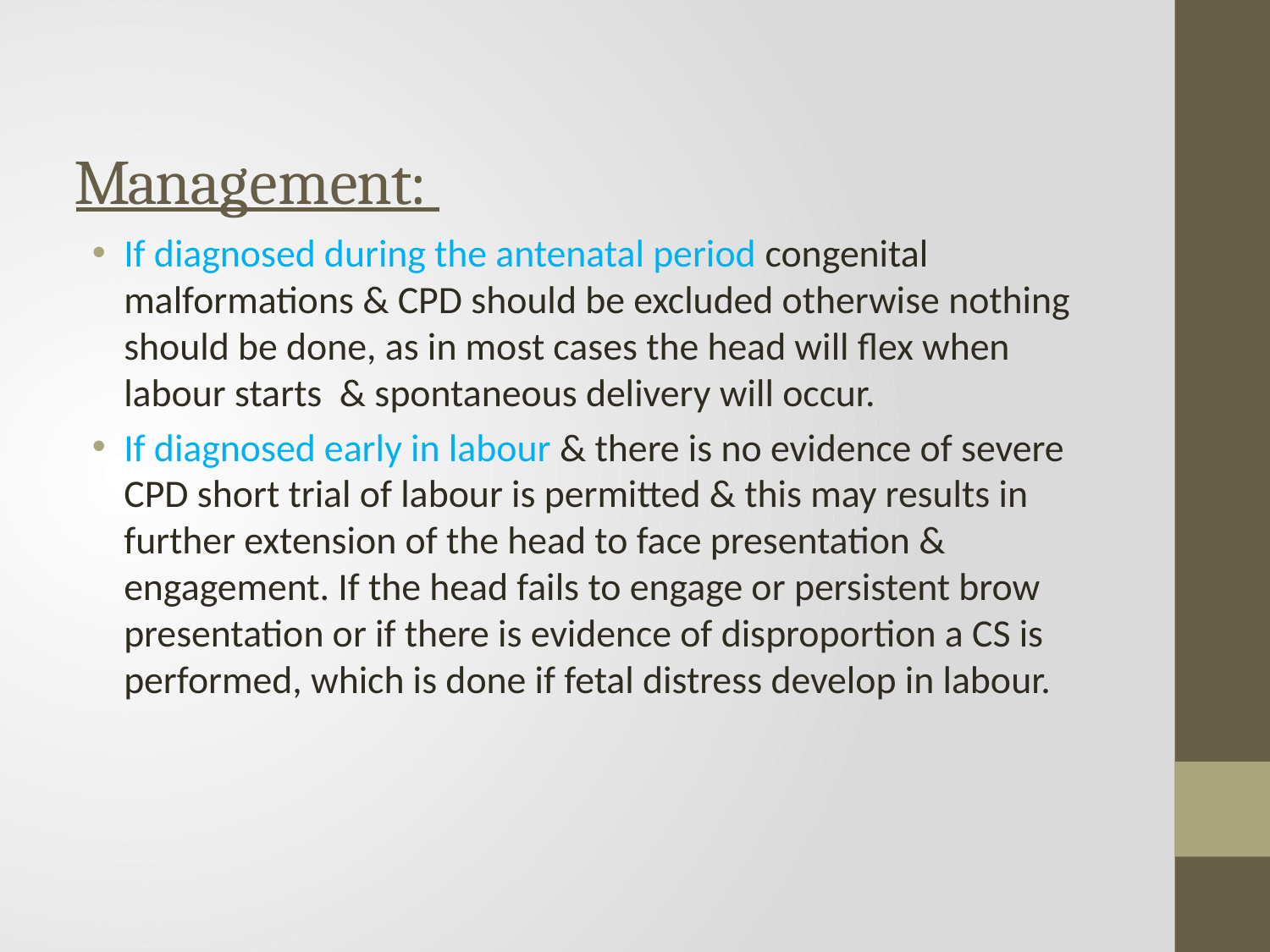

# Management:
If diagnosed during the antenatal period congenital malformations & CPD should be excluded otherwise nothing should be done, as in most cases the head will flex when labour starts  & spontaneous delivery will occur.
If diagnosed early in labour & there is no evidence of severe CPD short trial of labour is permitted & this may results in further extension of the head to face presentation & engagement. If the head fails to engage or persistent brow presentation or if there is evidence of disproportion a CS is performed, which is done if fetal distress develop in labour.